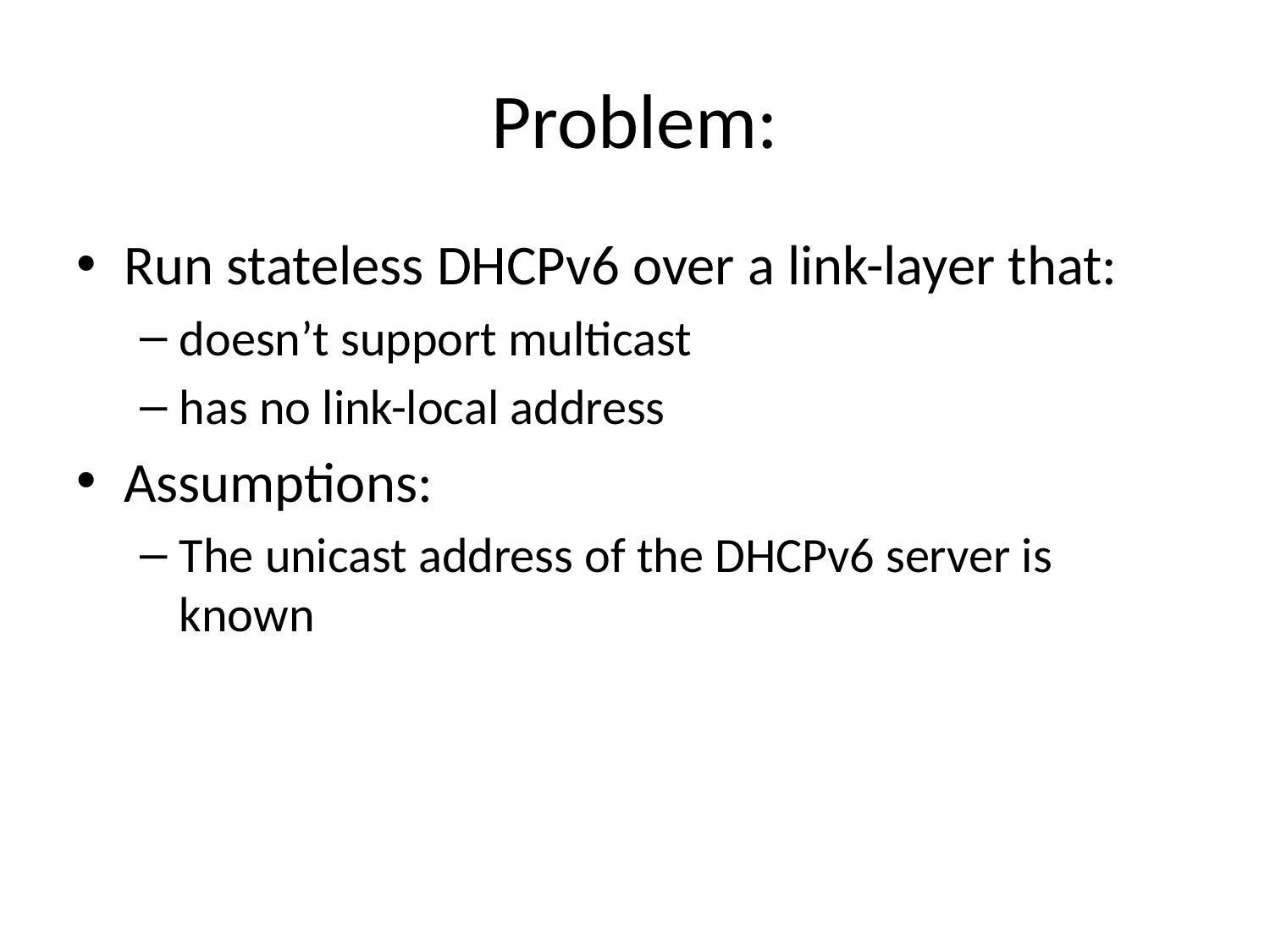

# Problem:
Run stateless DHCPv6 over a link-layer that:
doesn’t support multicast
has no link-local address
Assumptions:
The unicast address of the DHCPv6 server is known